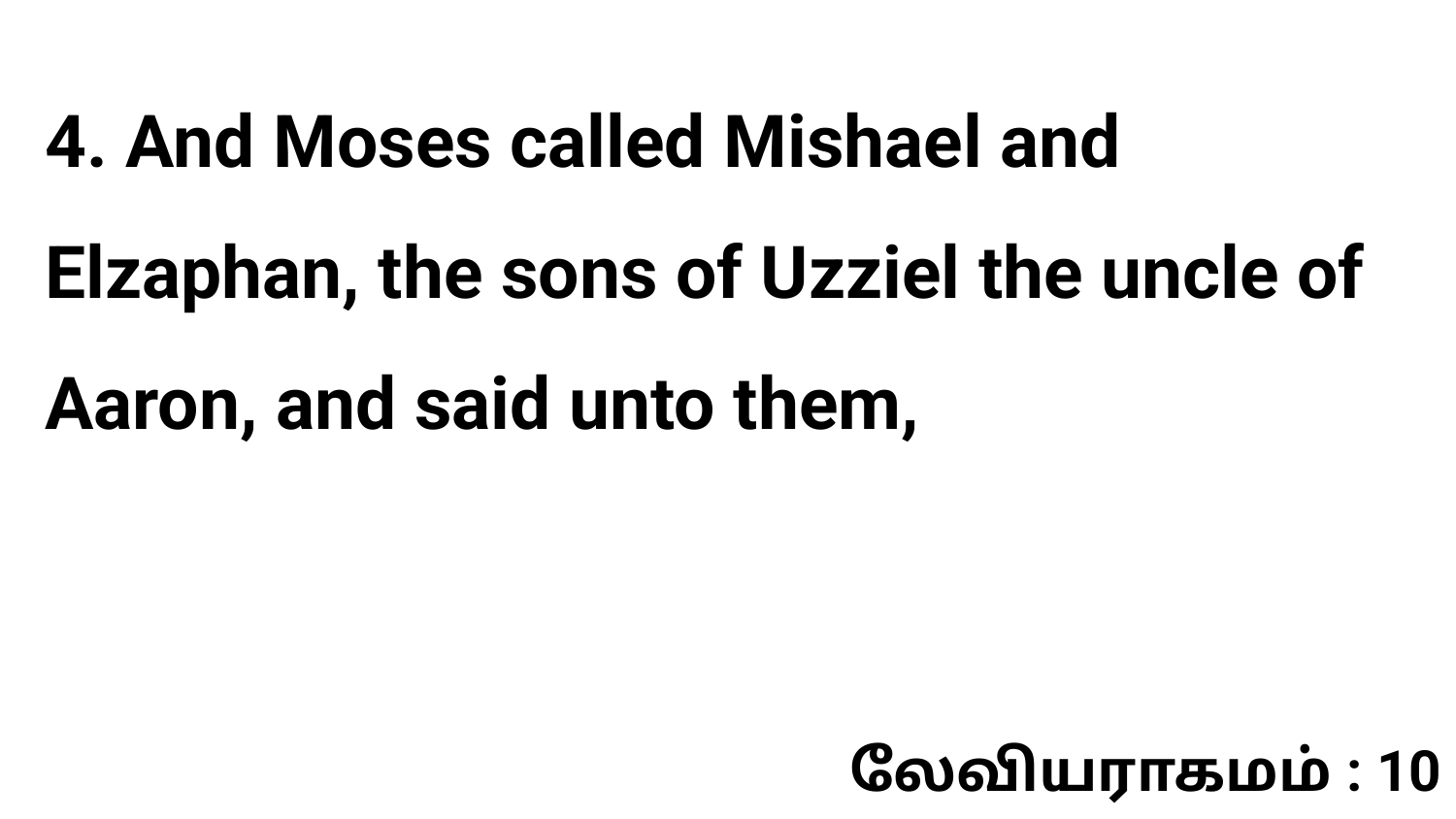

4. And Moses called Mishael and Elzaphan, the sons of Uzziel the uncle of Aaron, and said unto them,
லேவியராகமம் : 10